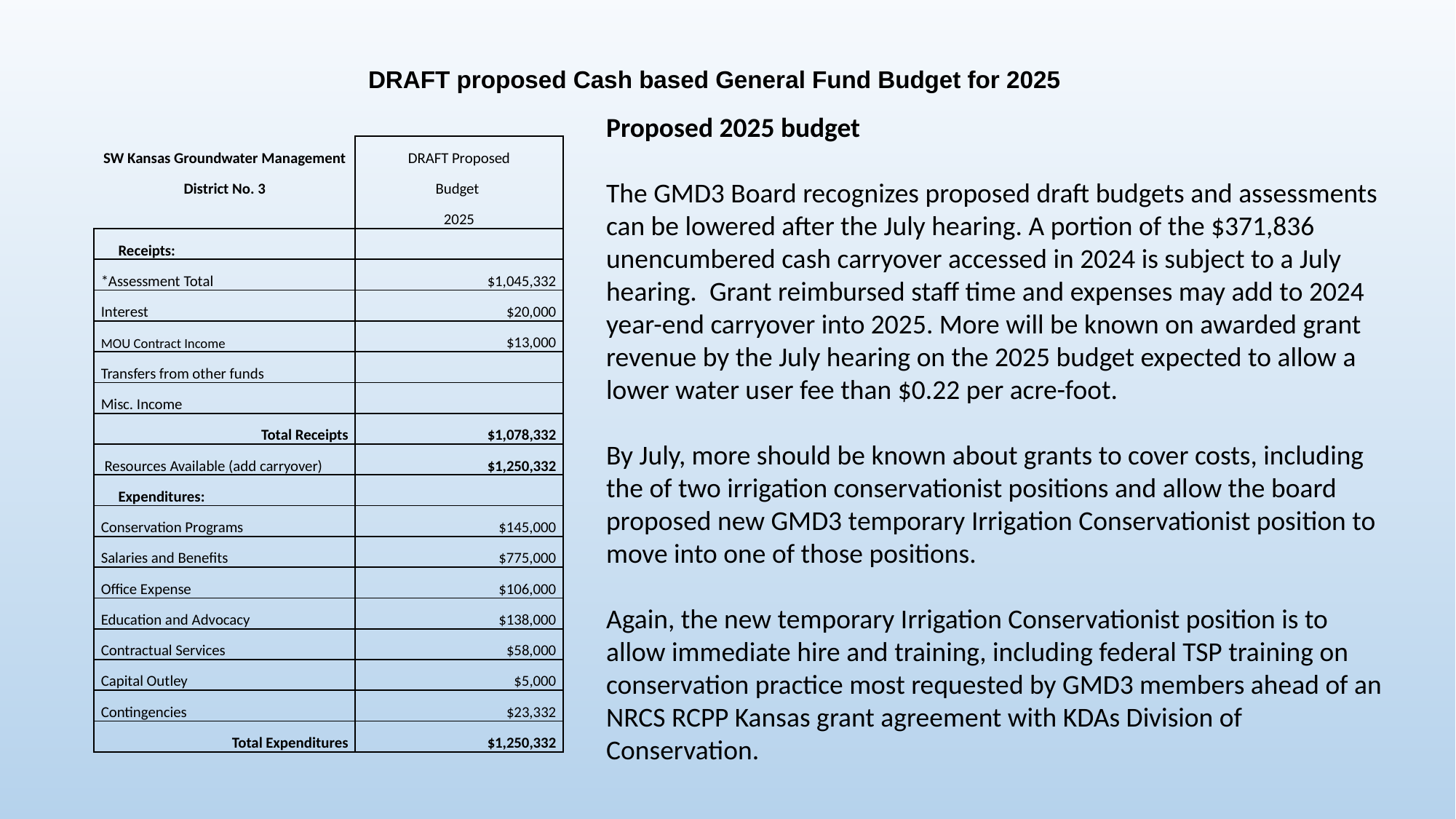

DRAFT proposed Cash based General Fund Budget for 2025

Proposed 2025 budget

The GMD3 Board recognizes proposed draft budgets and assessments can be lowered after the July hearing. A portion of the $371,836 unencumbered cash carryover accessed in 2024 is subject to a July hearing.  Grant reimbursed staff time and expenses may add to 2024 year-end carryover into 2025. More will be known on awarded grant revenue by the July hearing on the 2025 budget expected to allow a lower water user fee than $0.22 per acre-foot.

By July, more should be known about grants to cover costs, including the of two irrigation conservationist positions and allow the board proposed new GMD3 temporary Irrigation Conservationist position to move into one of those positions.

Again, the new temporary Irrigation Conservationist position is to allow immediate hire and training, including federal TSP training on conservation practice most requested by GMD3 members ahead of an NRCS RCPP Kansas grant agreement with KDAs Division of Conservation.
|  |  |
| --- | --- |
| SW Kansas Groundwater Management | DRAFT Proposed |
| District No. 3 | Budget |
|  | 2025 |
| Receipts: |  |
| \*Assessment Total | $1,045,332 |
| Interest | $20,000 |
| MOU Contract Income | $13,000 |
| Transfers from other funds |  |
| Misc. Income |  |
| Total Receipts | $1,078,332 |
| Resources Available (add carryover) | $1,250,332 |
| Expenditures: |  |
| Conservation Programs | $145,000 |
| Salaries and Benefits | $775,000 |
| Office Expense | $106,000 |
| Education and Advocacy | $138,000 |
| Contractual Services | $58,000 |
| Capital Outley | $5,000 |
| Contingencies | $23,332 |
| Total Expenditures | $1,250,332 |